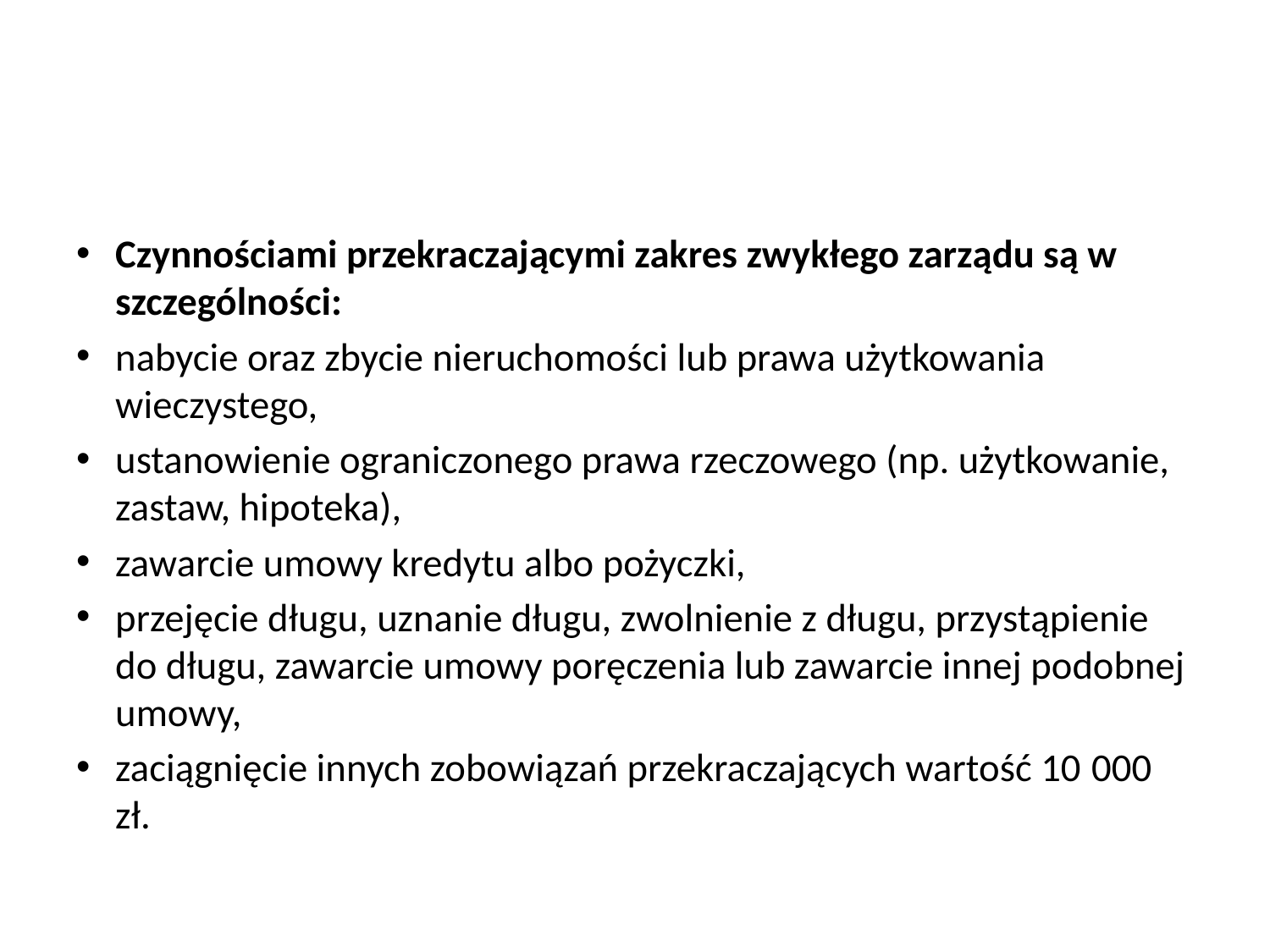

#
Czynnościami przekraczającymi zakres zwykłego zarządu są w szczególności:
nabycie oraz zbycie nieruchomości lub prawa użytkowania wieczystego,
ustanowienie ograniczonego prawa rzeczowego (np. użytkowanie, zastaw, hipoteka),
zawarcie umowy kredytu albo pożyczki,
przejęcie długu, uznanie długu, zwolnienie z długu, przystąpienie do długu, zawarcie umowy poręczenia lub zawarcie innej podobnej umowy,
zaciągnięcie innych zobowiązań przekraczających wartość 10 000 zł.